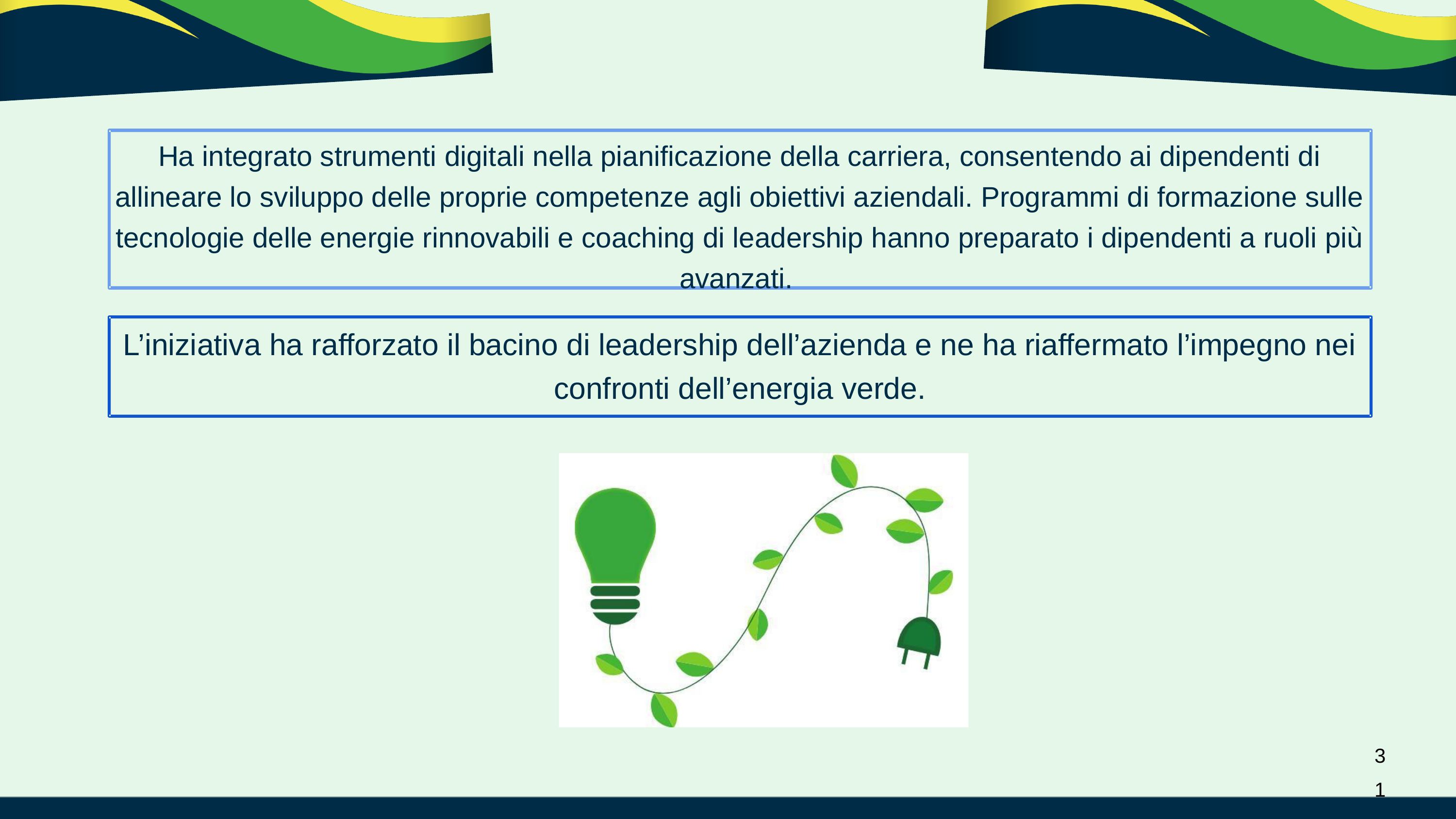

Ha integrato strumenti digitali nella pianificazione della carriera, consentendo ai dipendenti di allineare lo sviluppo delle proprie competenze agli obiettivi aziendali. Programmi di formazione sulle tecnologie delle energie rinnovabili e coaching di leadership hanno preparato i dipendenti a ruoli più avanzati.

L’iniziativa ha rafforzato il bacino di leadership dell’azienda e ne ha riaffermato l’impegno nei confronti dell’energia verde.

31